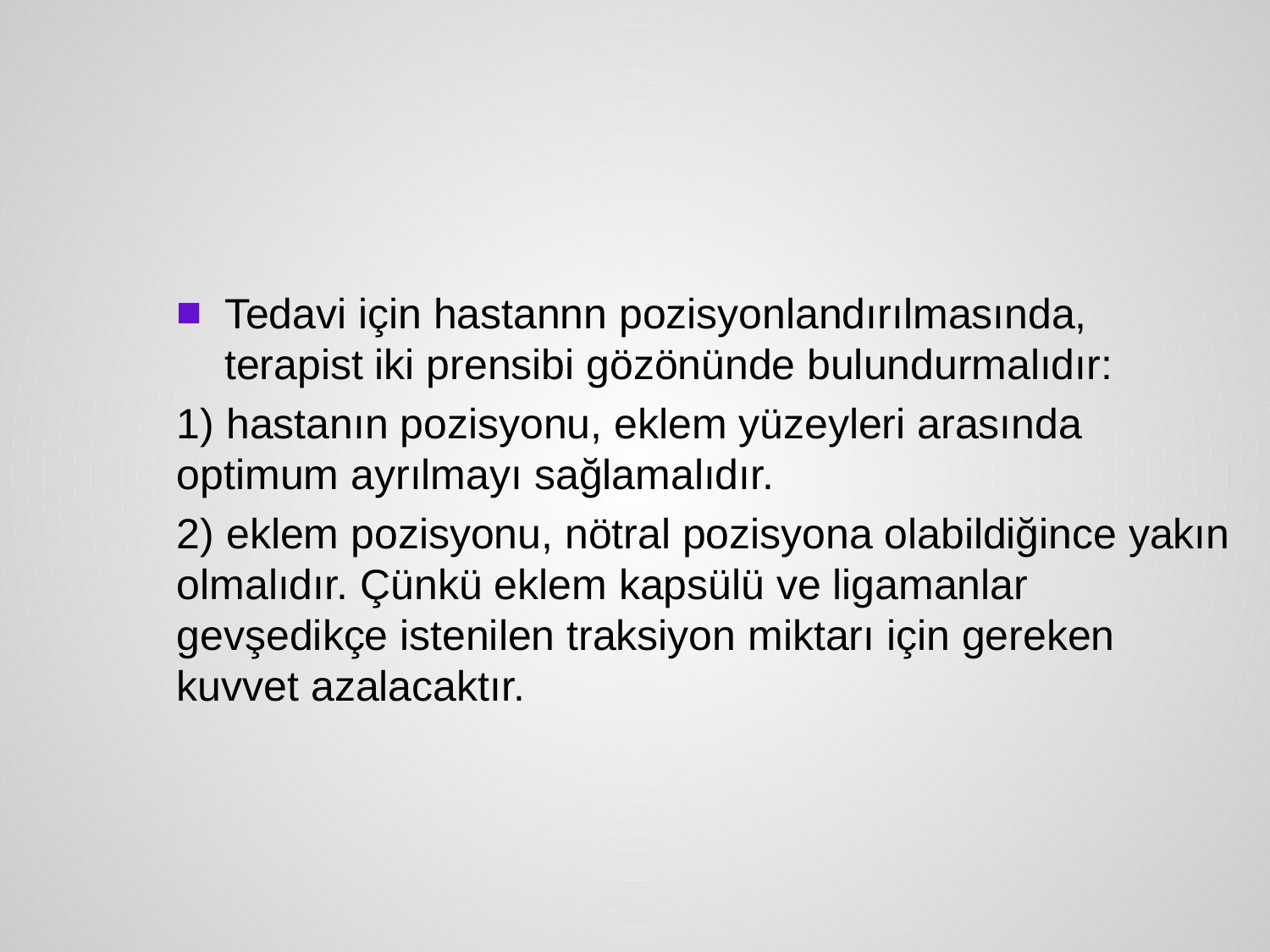

#
Tedavi için hastannn pozisyonlandırılmasında, terapist iki prensibi gözönünde bulundurmalıdır:
1) hastanın pozisyonu, eklem yüzeyleri arasında optimum ayrılmayı sağlamalıdır.
2) eklem pozisyonu, nötral pozisyona olabildiğince yakın olmalıdır. Çünkü eklem kapsülü ve ligamanlar gevşedikçe istenilen traksiyon miktarı için gereken kuvvet azalacaktır.